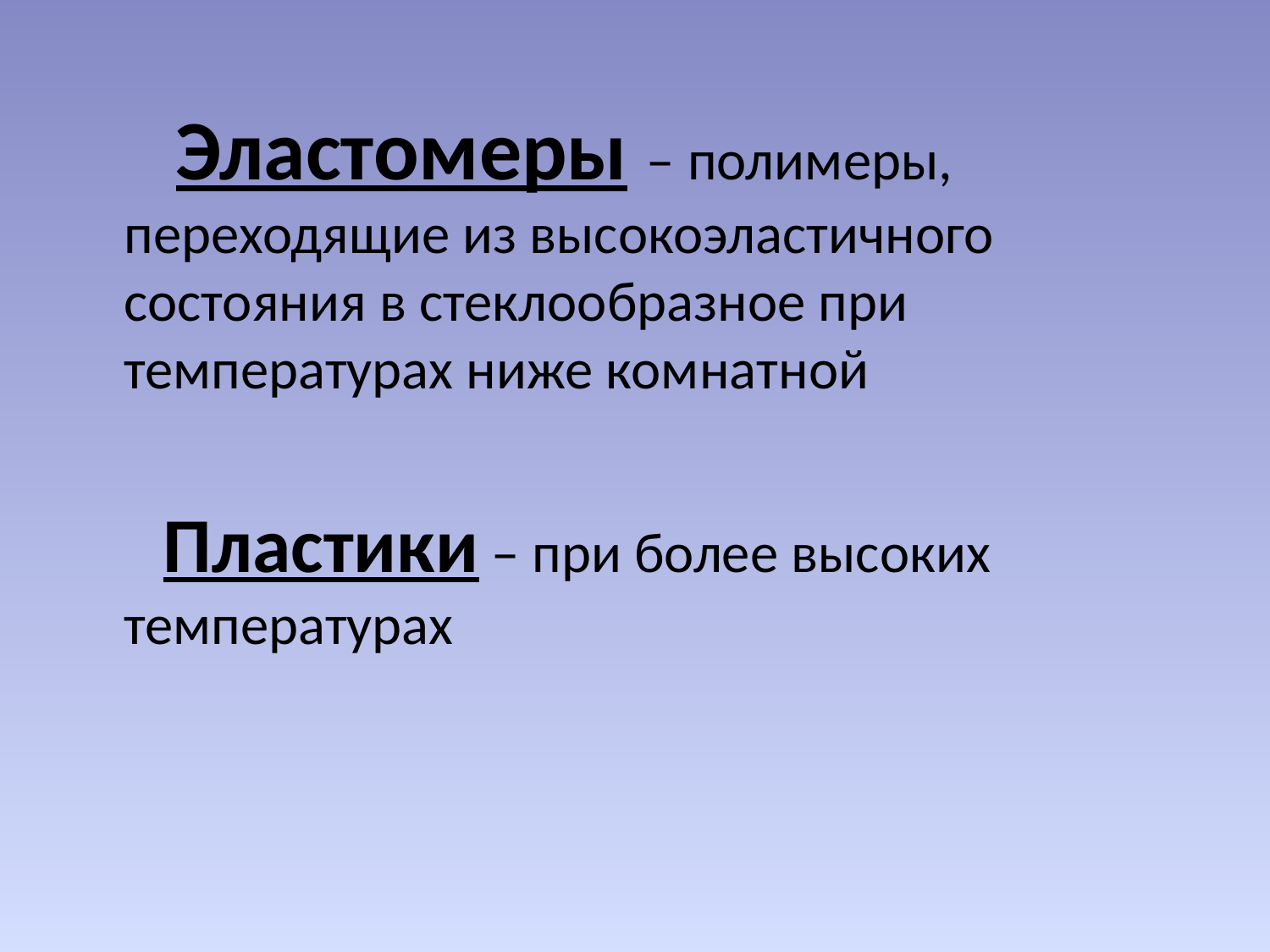

#
 Эластомеры – полимеры, переходящие из высокоэластичного состояния в стеклообразное при температурах ниже комнатной

Пластики – при более высоких температурах